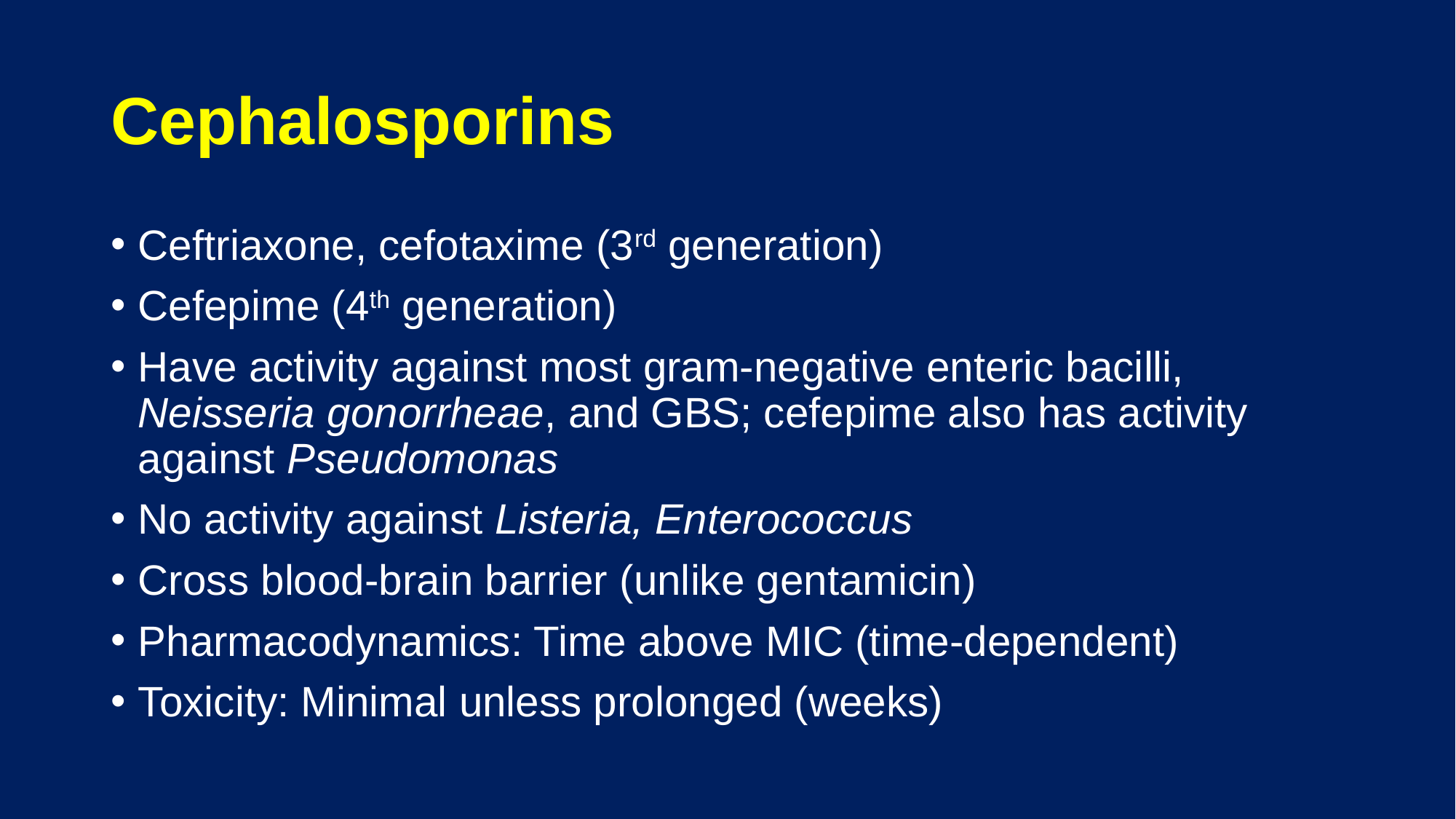

# Cephalosporins
Ceftriaxone, cefotaxime (3rd generation)
Cefepime (4th generation)
Have activity against most gram-negative enteric bacilli, Neisseria gonorrheae, and GBS; cefepime also has activity against Pseudomonas
No activity against Listeria, Enterococcus
Cross blood-brain barrier (unlike gentamicin)
Pharmacodynamics: Time above MIC (time-dependent)
Toxicity: Minimal unless prolonged (weeks)